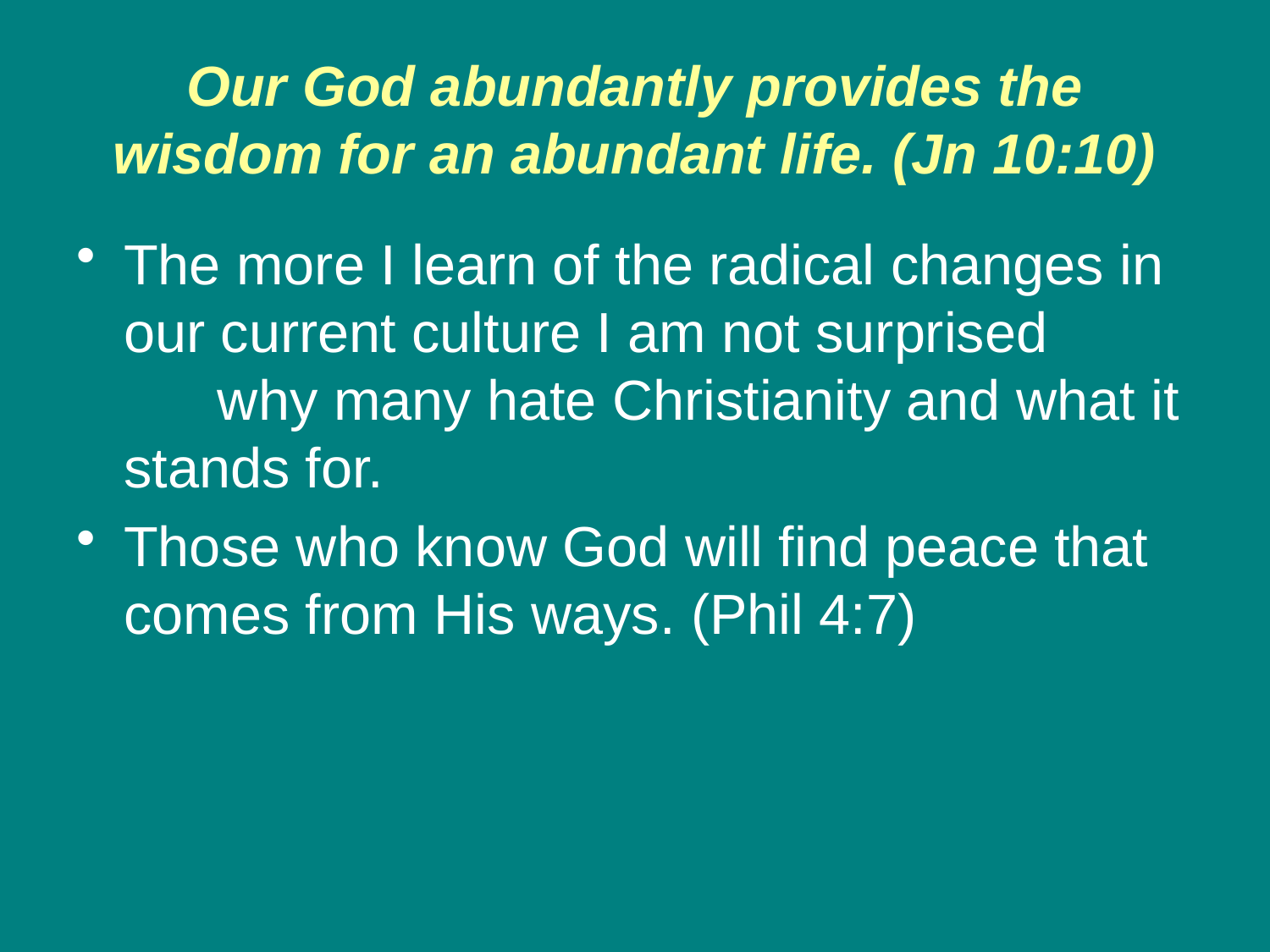

# Our God abundantly provides the wisdom for an abundant life. (Jn 10:10)
The more I learn of the radical changes in our current culture I am not surprised                why many hate Christianity and what it stands for.
Those who know God will find peace that comes from His ways. (Phil 4:7)